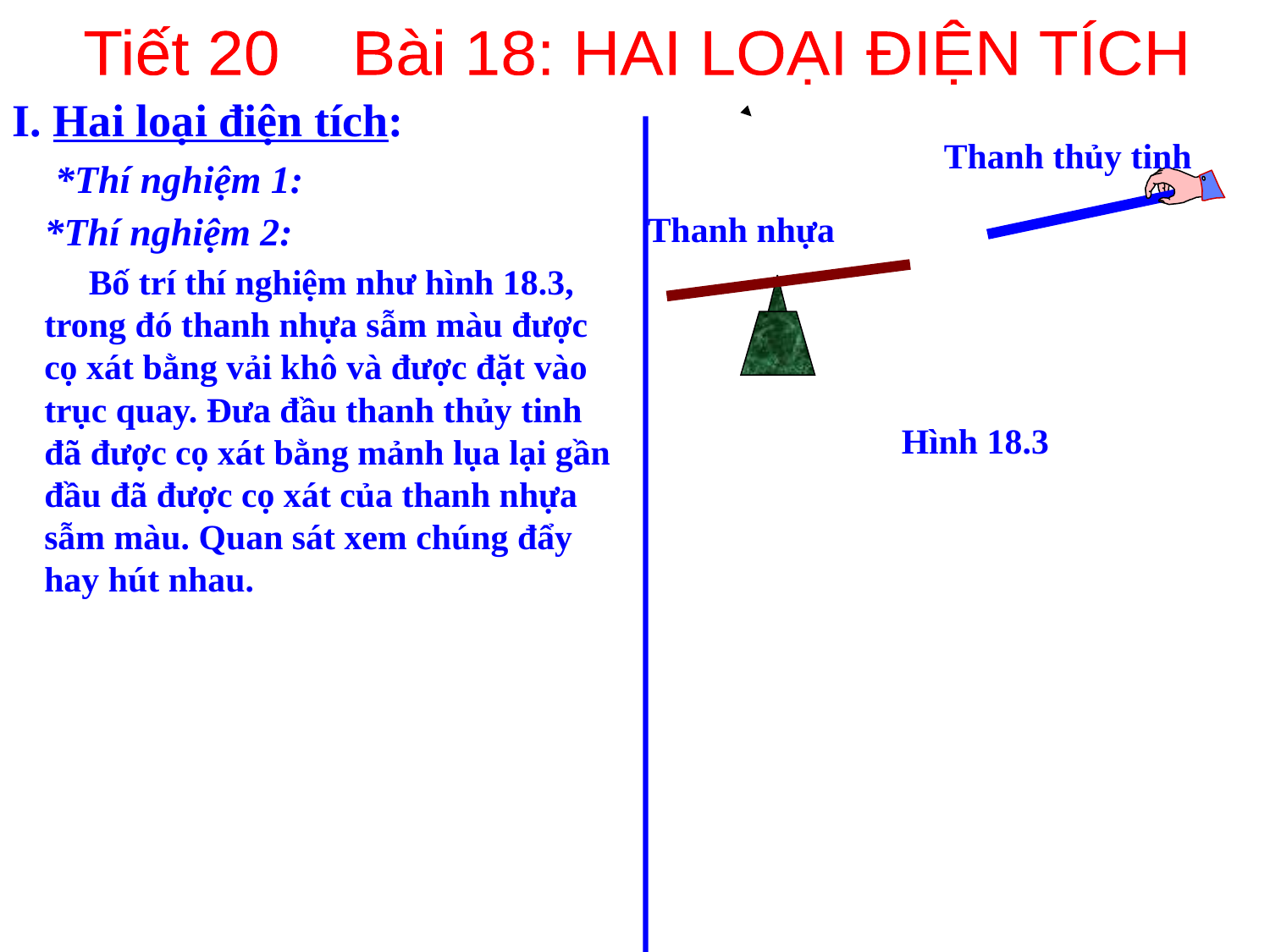

Tiết 20    Bài 18: HAI LOẠI ĐIỆN TÍCH
I. Hai loại điện tích:

Thanh thủy tinh
*Thí nghiệm 1:

*Thí nghiệm 2:
Thanh nhựa
     Bố trí thí nghiệm như hình 18.3, trong đó thanh nhựa sẫm màu được cọ xát bằng vải khô và được đặt vào trục quay. Đưa đầu thanh thủy tinh đã được cọ xát bằng mảnh lụa lại gần đầu đã được cọ xát của thanh nhựa sẫm màu. Quan sát xem chúng đẩy hay hút nhau.

Hình 18.3